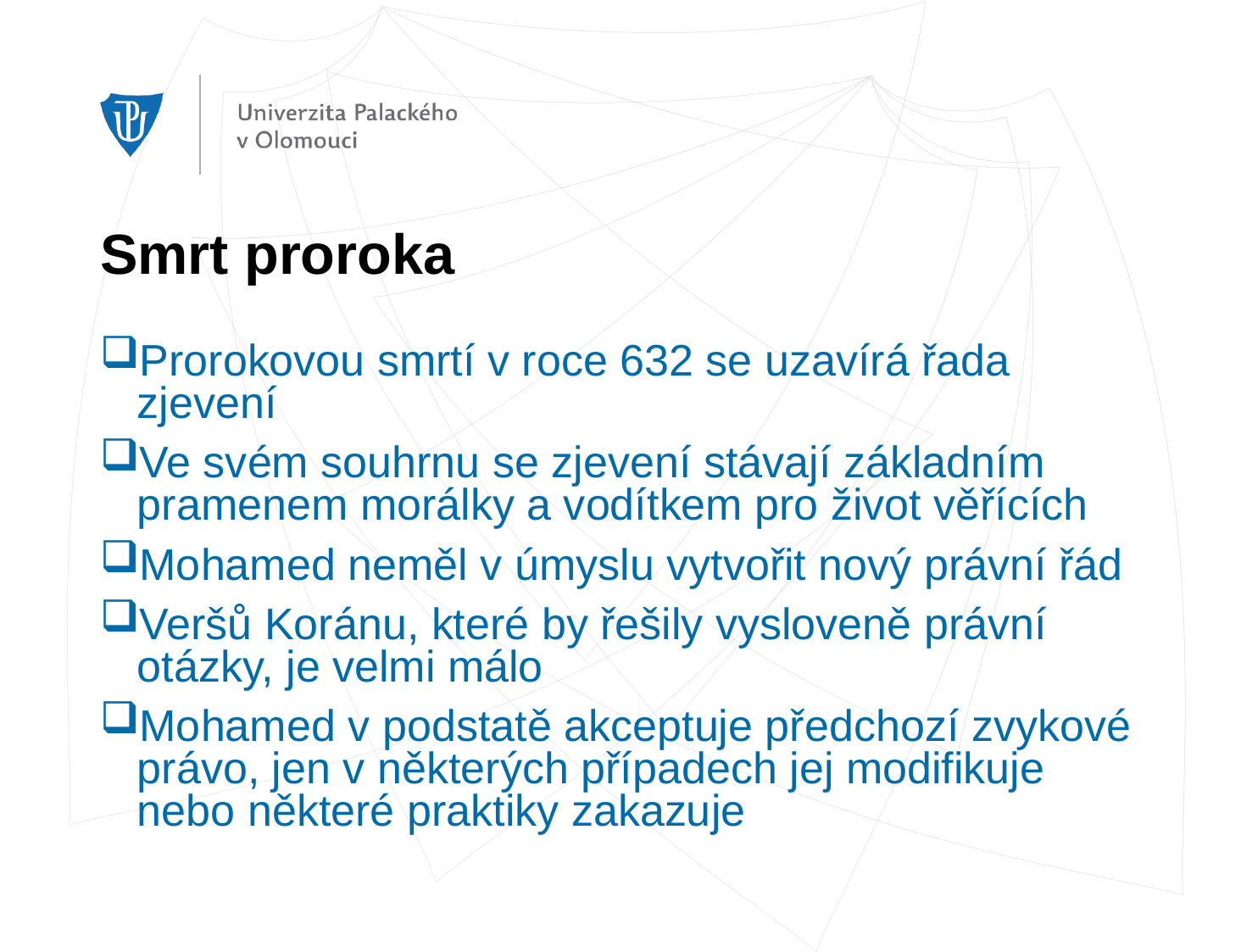

# Smrt proroka
Prorokovou smrtí v roce 632 se uzavírá řada zjevení
Ve svém souhrnu se zjevení stávají základním pramenem morálky a vodítkem pro život věřících
Mohamed neměl v úmyslu vytvořit nový právní řád
Veršů Koránu, které by řešily vysloveně právní otázky, je velmi málo
Mohamed v podstatě akceptuje předchozí zvykové právo, jen v některých případech jej modifikuje nebo některé praktiky zakazuje